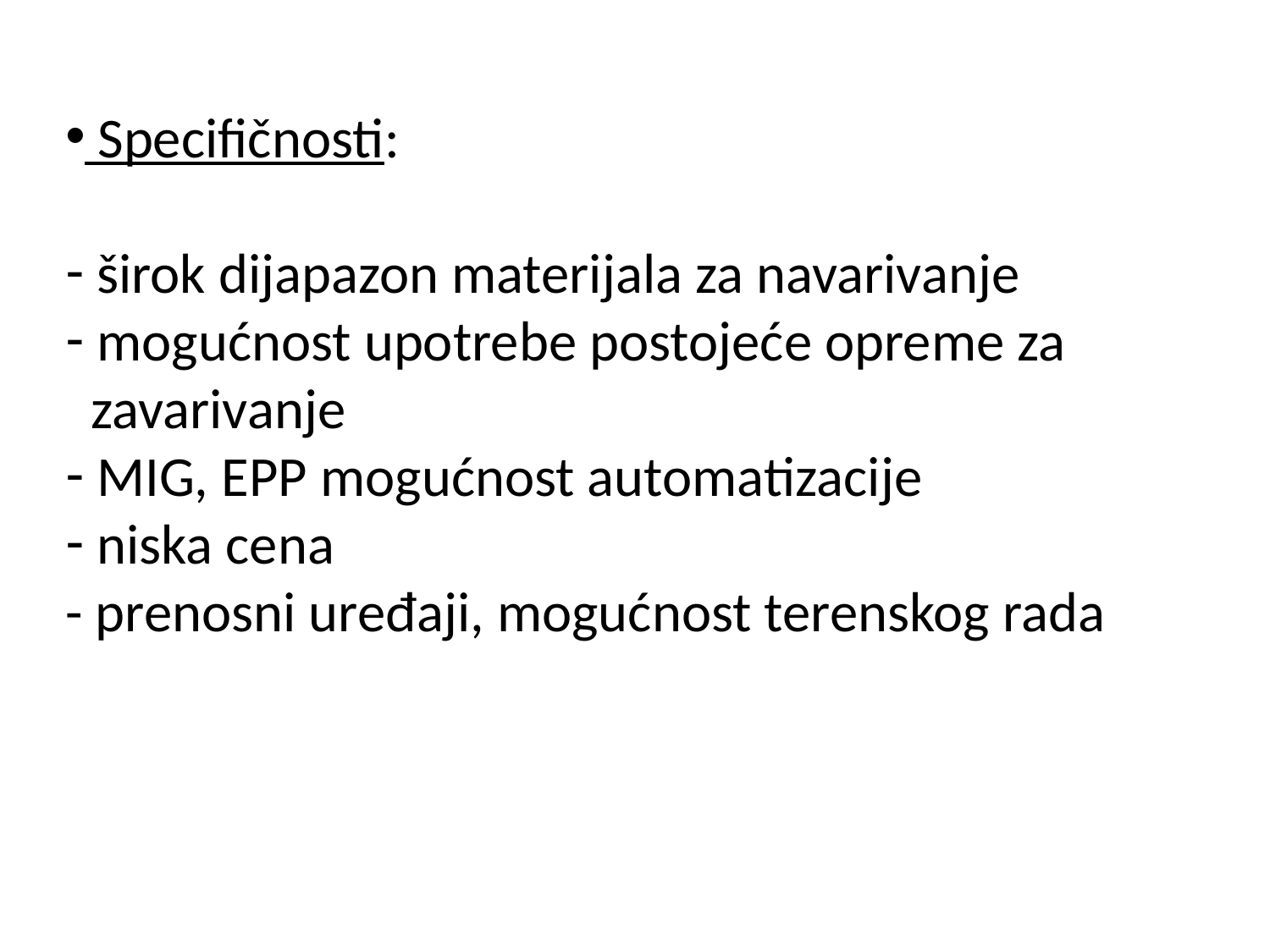

Specifičnosti:

 širok dijapazon materijala za navarivanje
 mogućnost upotrebe postojeće opreme za
  zavarivanje
 MIG, EPP mogućnost automatizacije
 niska cena
- prenosni uređaji, mogućnost terenskog rada